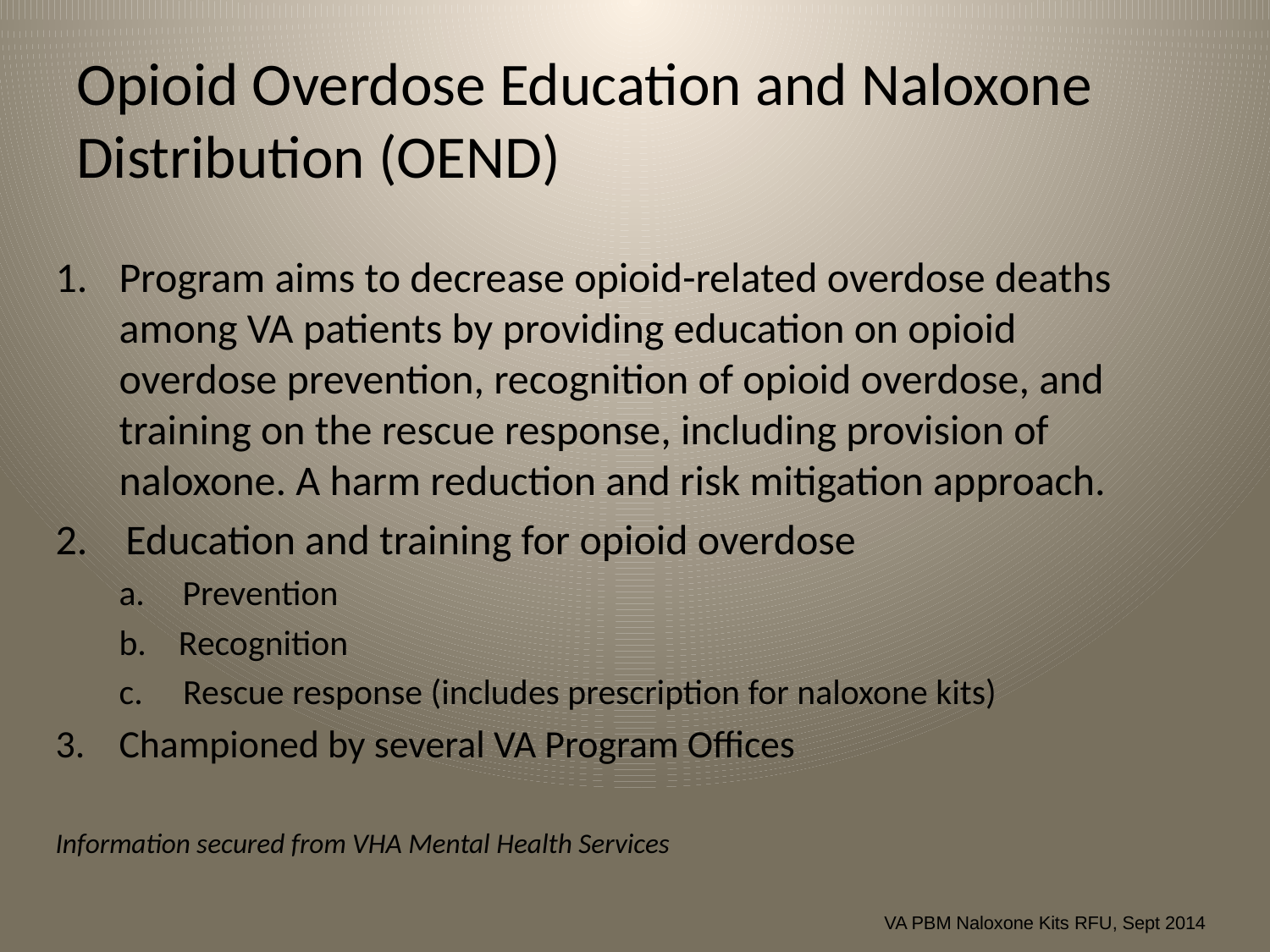

# Opioid Overdose Education and Naloxone Distribution (OEND)
Program aims to decrease opioid-related overdose deaths among VA patients by providing education on opioid overdose prevention, recognition of opioid overdose, and training on the rescue response, including provision of naloxone. A harm reduction and risk mitigation approach.
2.    Education and training for opioid overdose
Prevention
b.    Recognition
c.     Rescue response (includes prescription for naloxone kits)
Championed by several VA Program Offices

Information secured from VHA Mental Health Services

VA PBM Naloxone Kits RFU, Sept 2014